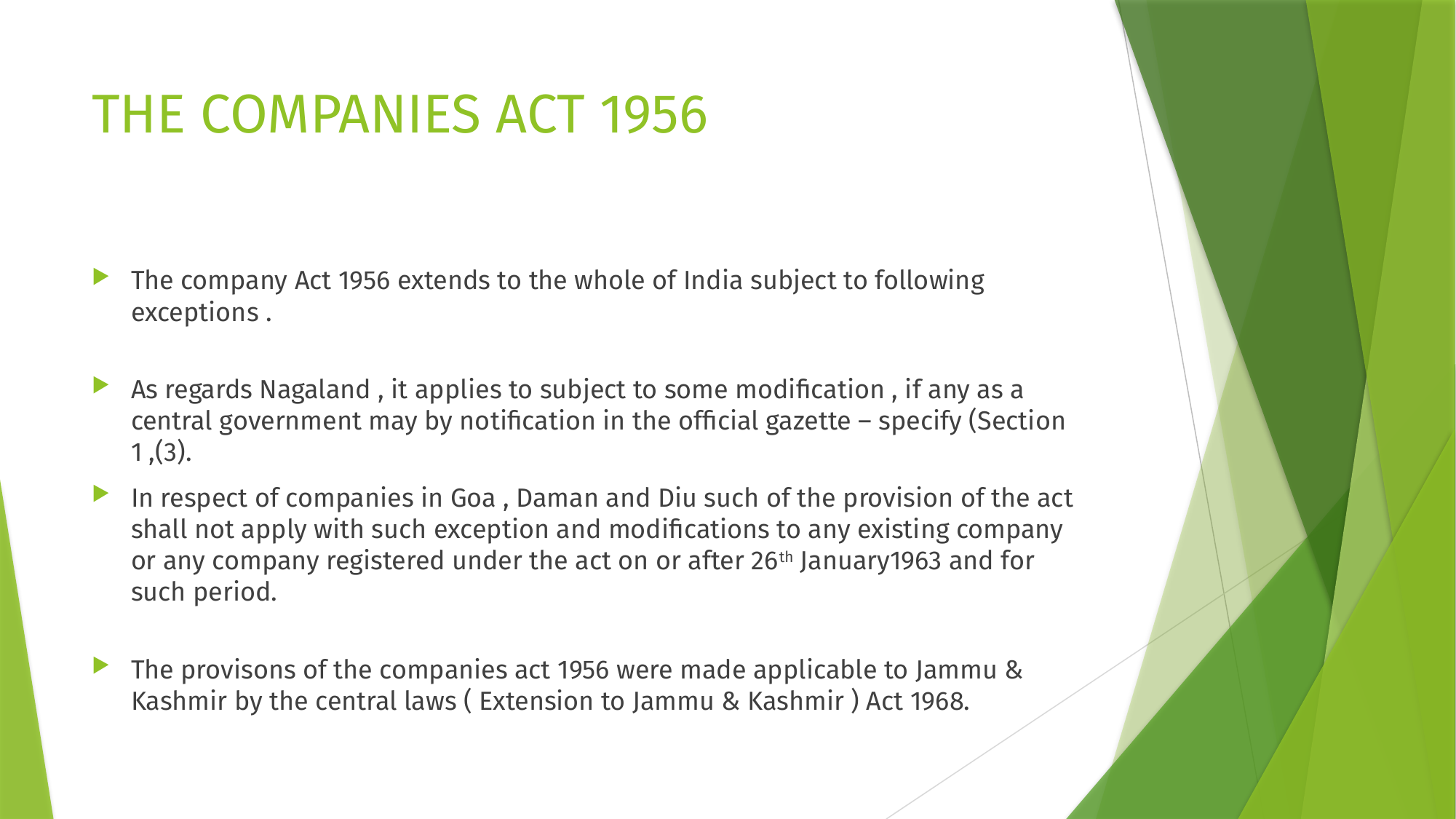

# THE COMPANIES ACT 1956
The company Act 1956 extends to the whole of India subject to following exceptions .
As regards Nagaland , it applies to subject to some modification , if any as a central government may by notification in the official gazette – specify (Section 1 ,(3).
In respect of companies in Goa , Daman and Diu such of the provision of the act shall not apply with such exception and modifications to any existing company or any company registered under the act on or after 26th January1963 and for such period.
The provisons of the companies act 1956 were made applicable to Jammu & Kashmir by the central laws ( Extension to Jammu & Kashmir ) Act 1968.